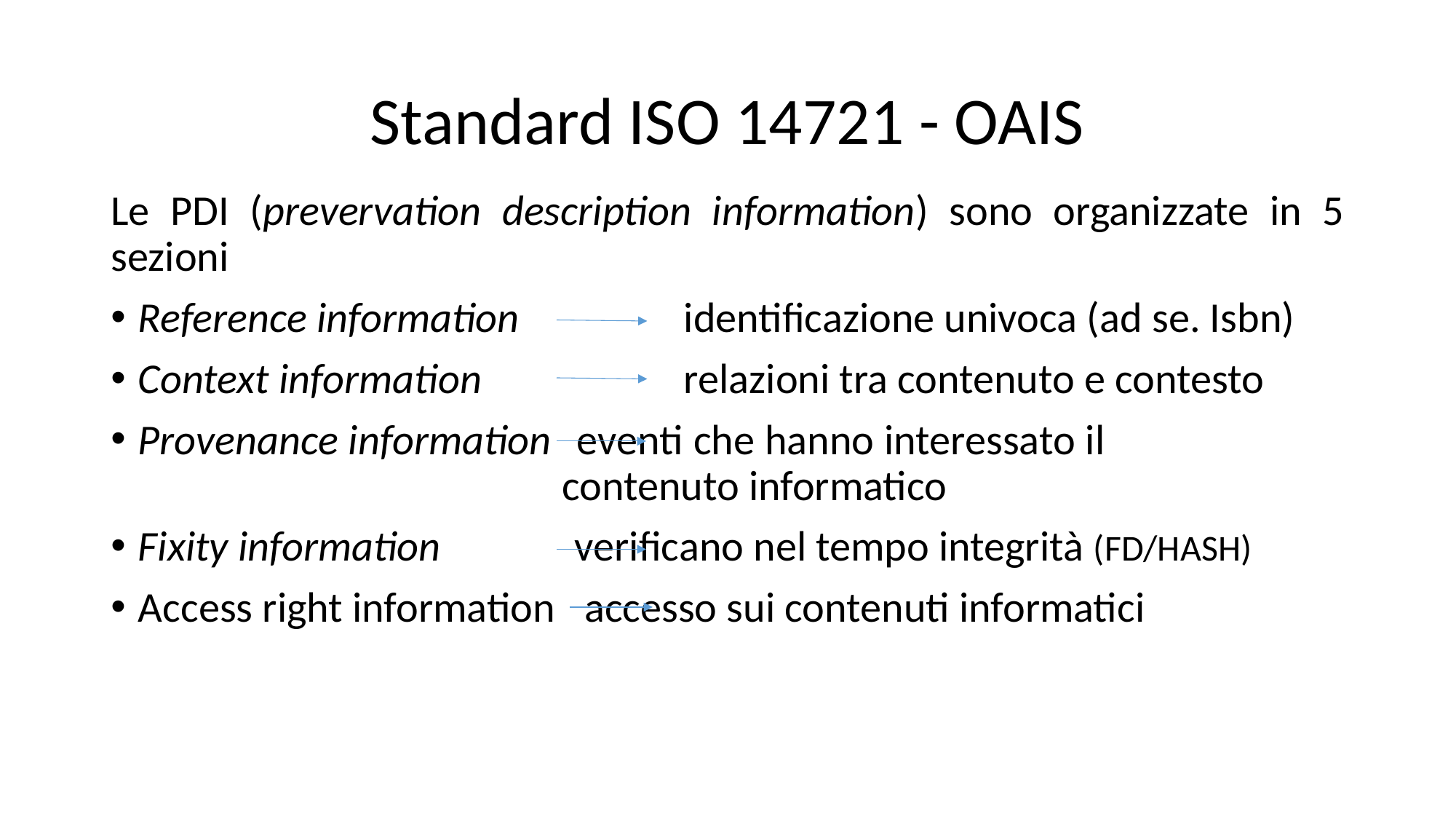

# Standard ISO 14721 - OAIS
Le PDI (prevervation description information) sono organizzate in 5 sezioni
Reference information 		identificazione univoca (ad se. Isbn)
Context information		relazioni tra contenuto e contesto
Provenance information  	eventi che hanno interessato il 			                                             contenuto informatico
Fixity information 		verificano nel tempo integrità (FD/HASH)
Access right information 	 accesso sui contenuti informatici